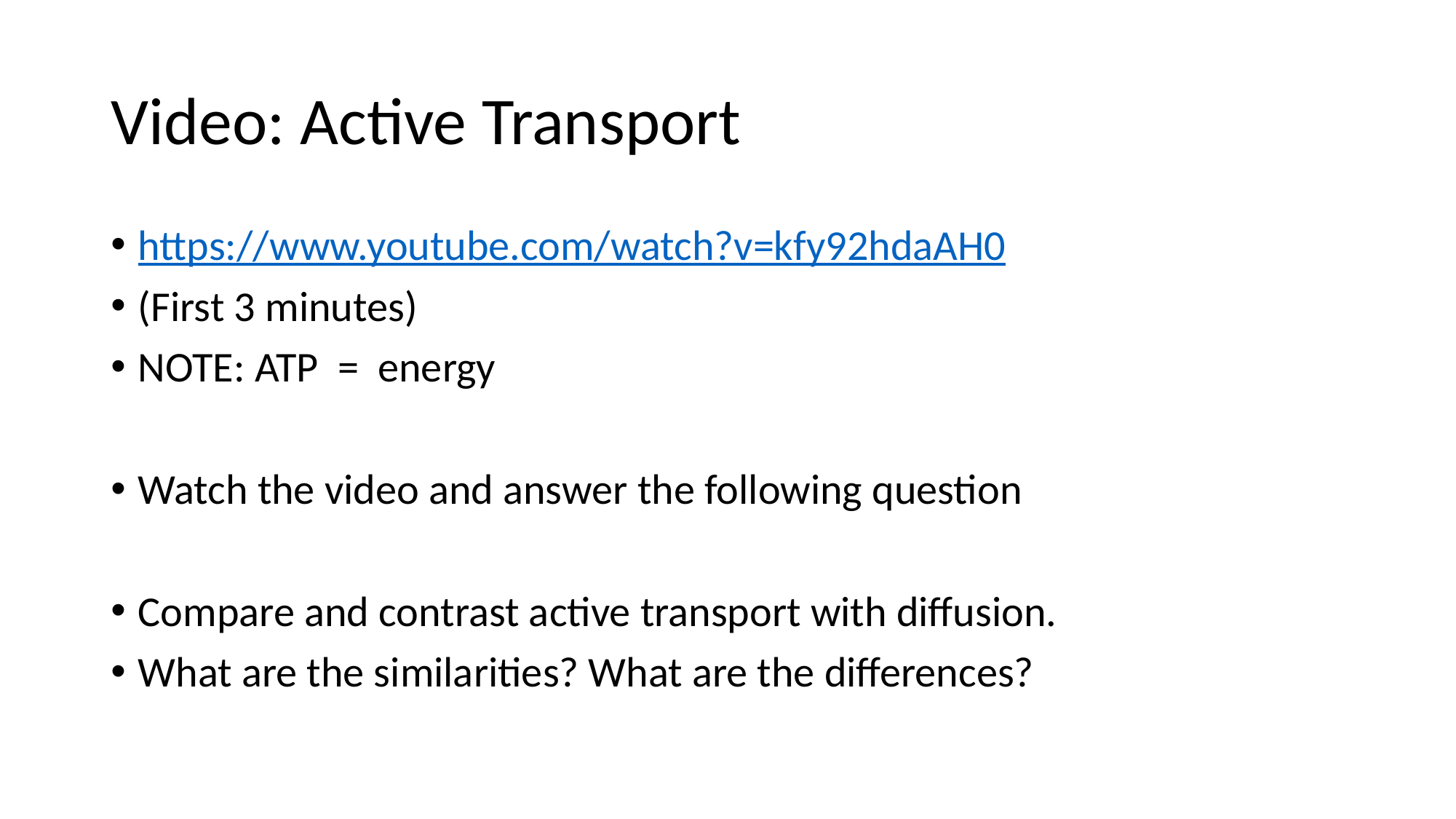

# Video: Active Transport
https://www.youtube.com/watch?v=kfy92hdaAH0
(First 3 minutes)
NOTE: ATP  =  energy

Watch the video and answer the following question

Compare and contrast active transport with diffusion.
What are the similarities? What are the differences?